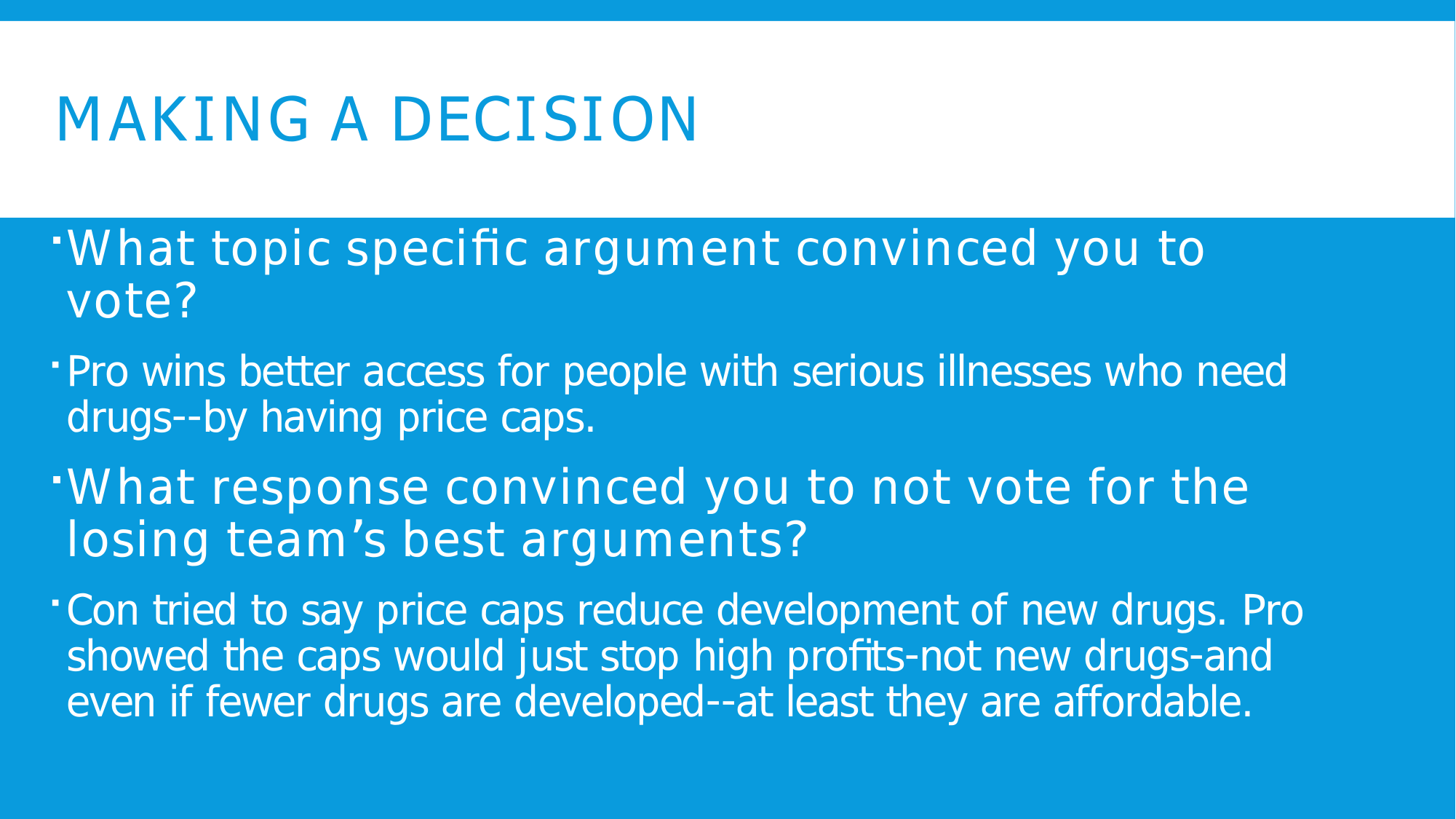

# Making a decision
What topic specific argument convinced you to vote?
Pro wins better access for people with serious illnesses who need drugs--by having price caps.
What response convinced you to not vote for the losing team’s best arguments?
Con tried to say price caps reduce development of new drugs. Pro showed the caps would just stop high profits-not new drugs-and even if fewer drugs are developed--at least they are affordable.